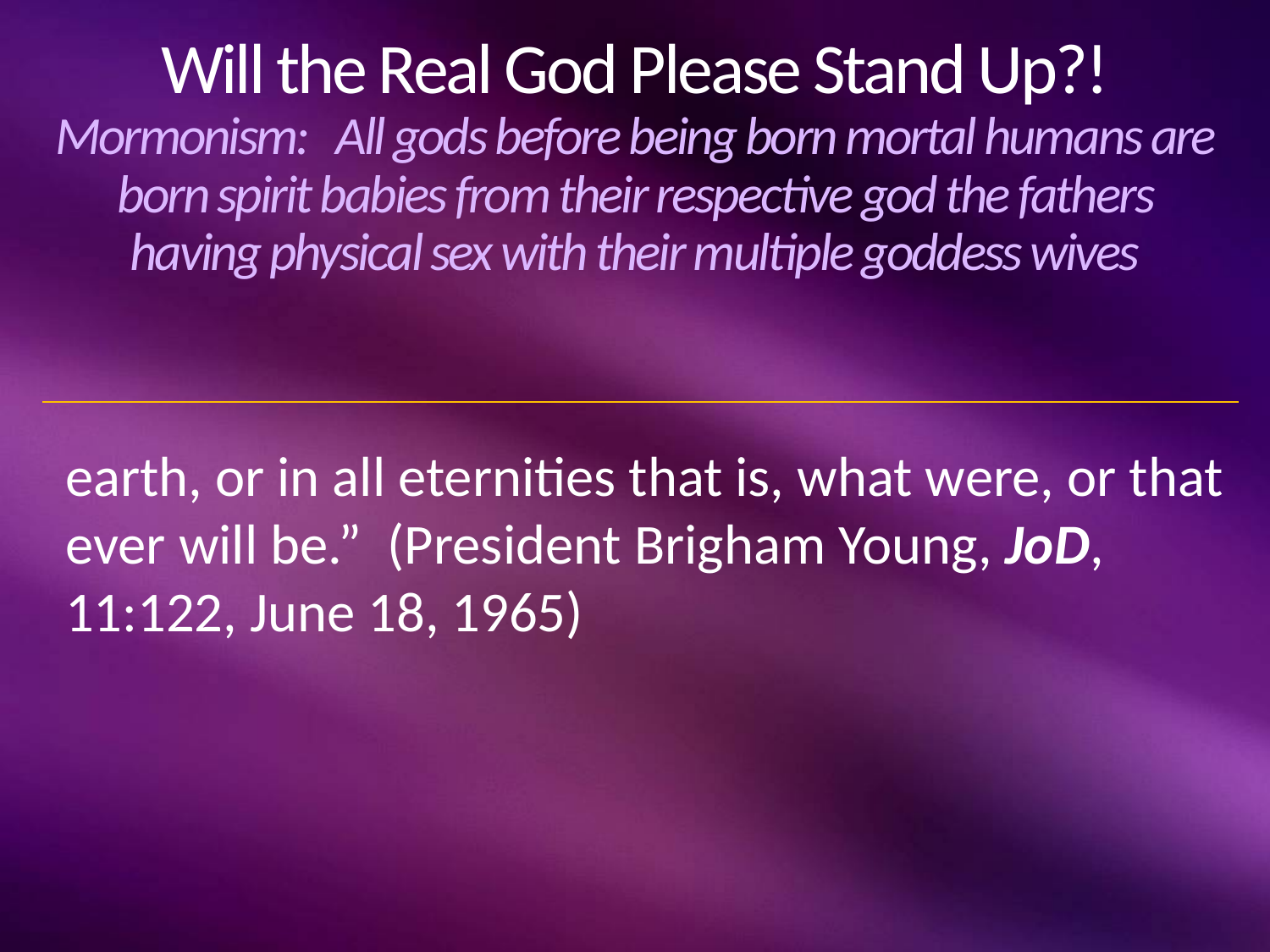

# Will the Real God Please Stand Up?! Mormonism:   All gods before being born mortal humans are born spirit babies from their respective god the fathers having physical sex with their multiple goddess wives
earth, or in all eternities that is, what were, or that ever will be.”  (President Brigham Young, JoD, 11:122, June 18, 1965)